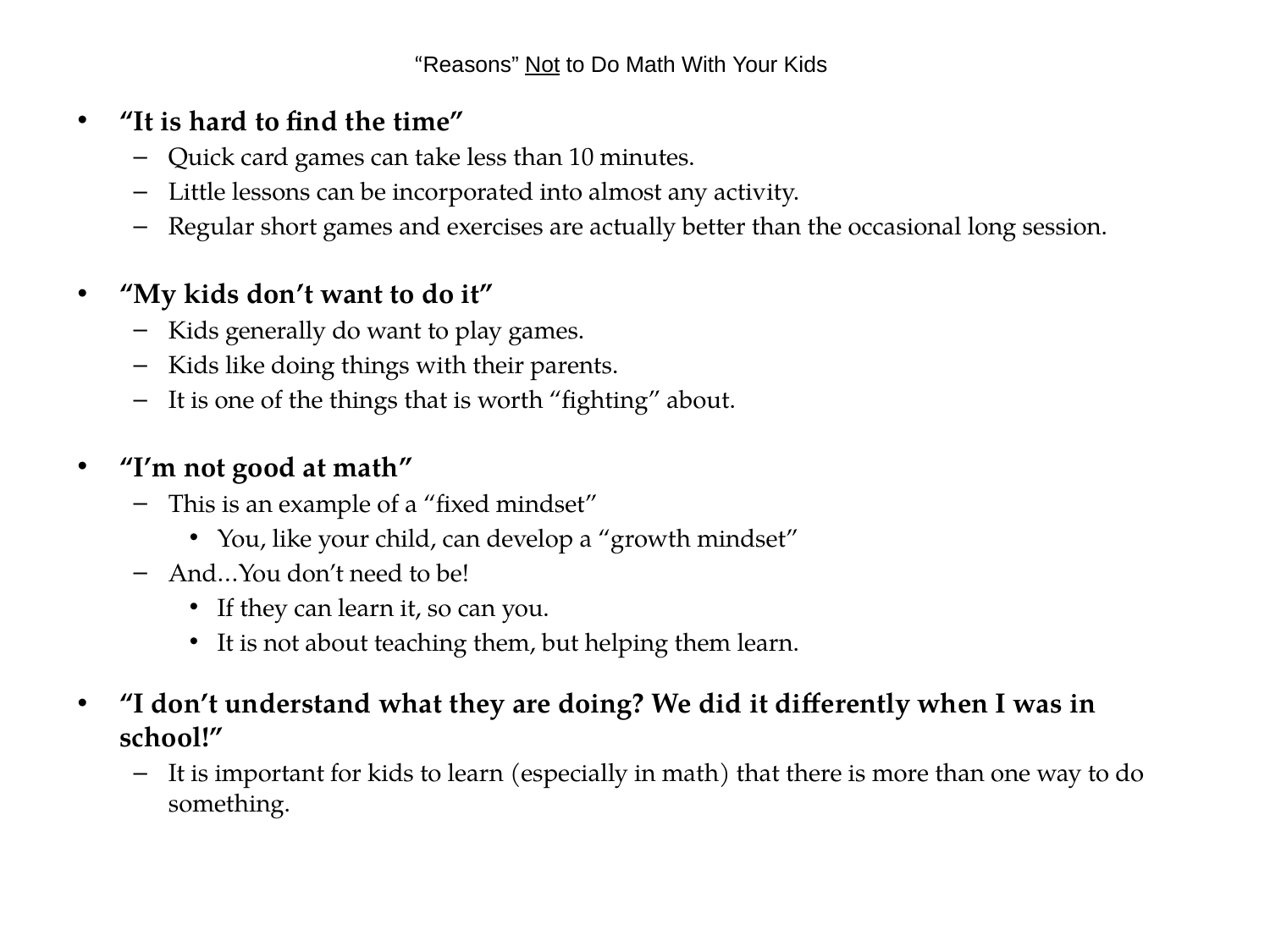

# “Reasons” Not to Do Math With Your Kids
“It is hard to find the time”
Quick card games can take less than 10 minutes.
Little lessons can be incorporated into almost any activity.
Regular short games and exercises are actually better than the occasional long session.

“My kids don’t want to do it”
Kids generally do want to play games.
Kids like doing things with their parents.
It is one of the things that is worth “fighting” about.

“I’m not good at math”
This is an example of a “fixed mindset”
You, like your child, can develop a “growth mindset”
And…You don’t need to be!
If they can learn it, so can you.
It is not about teaching them, but helping them learn.

“I don’t understand what they are doing? We did it differently when I was in school!”
It is important for kids to learn (especially in math) that there is more than one way to do something.